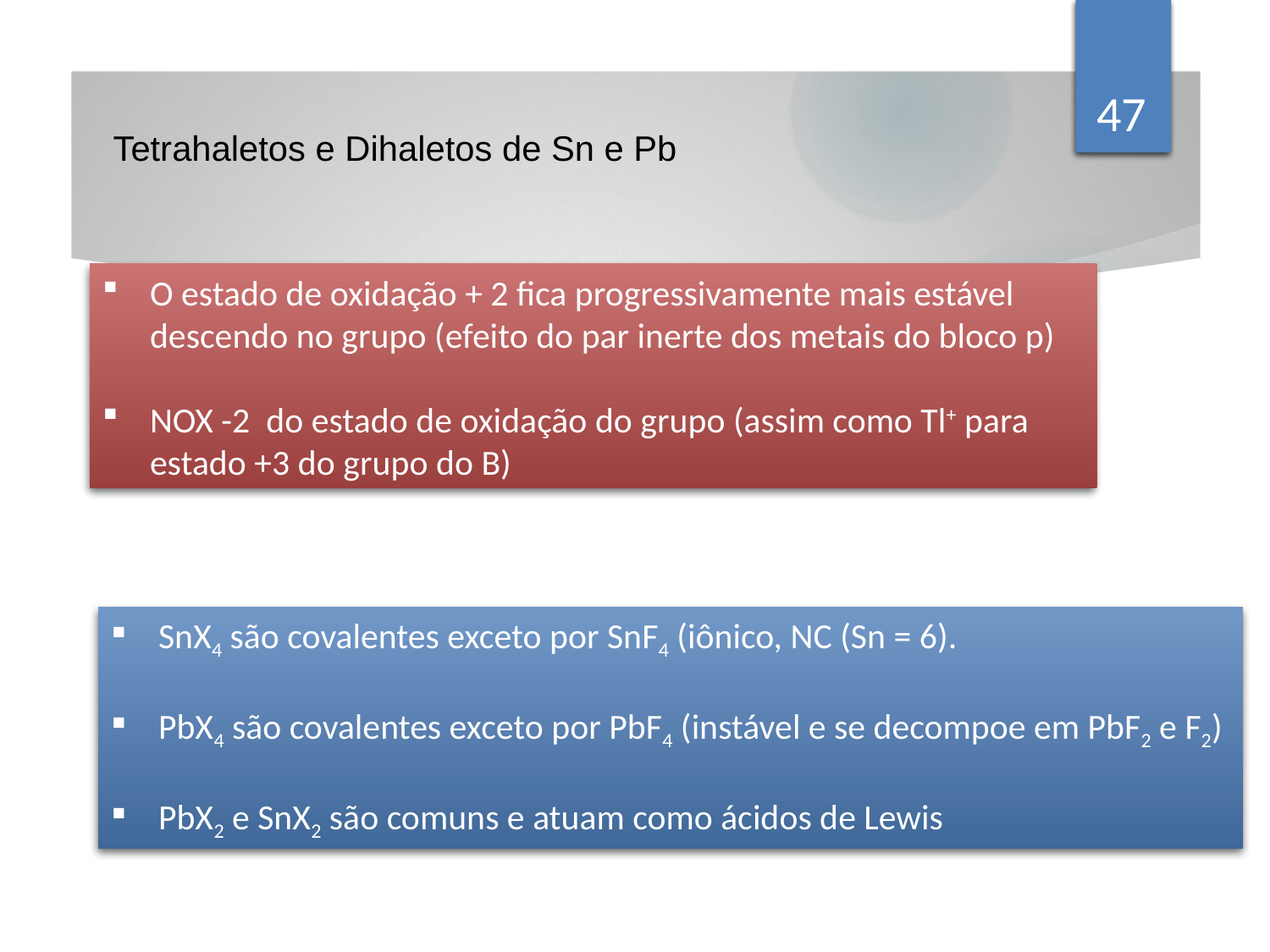

47
Tetrahaletos e Dihaletos de Sn e Pb
O estado de oxidação + 2 fica progressivamente mais estável descendo no grupo (efeito do par inerte dos metais do bloco p)

NOX -2  do estado de oxidação do grupo (assim como Tl+ para estado +3 do grupo do B)
SnX4 são covalentes exceto por SnF4 (iônico, NC (Sn = 6).

PbX4 são covalentes exceto por PbF4 (instável e se decompoe em PbF2 e F2)

PbX2 e SnX2 são comuns e atuam como ácidos de Lewis